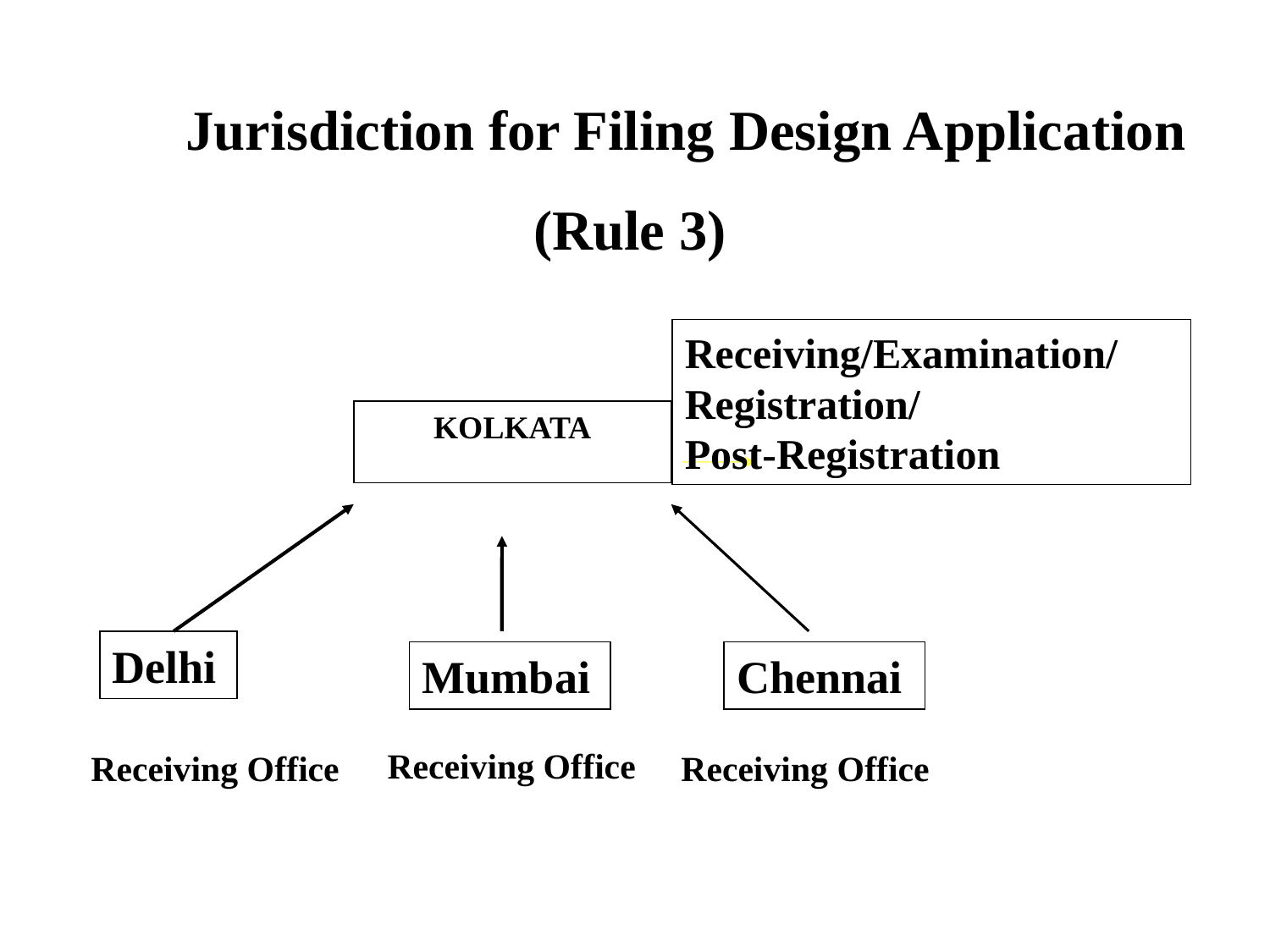

Jurisdiction for Filing Design Application
(Rule 3)

Receiving/Examination/ Registration/                 Post-Registration
KOLKATA

Delhi
Mumbai
Chennai
Receiving Office
Receiving Office
Receiving Office